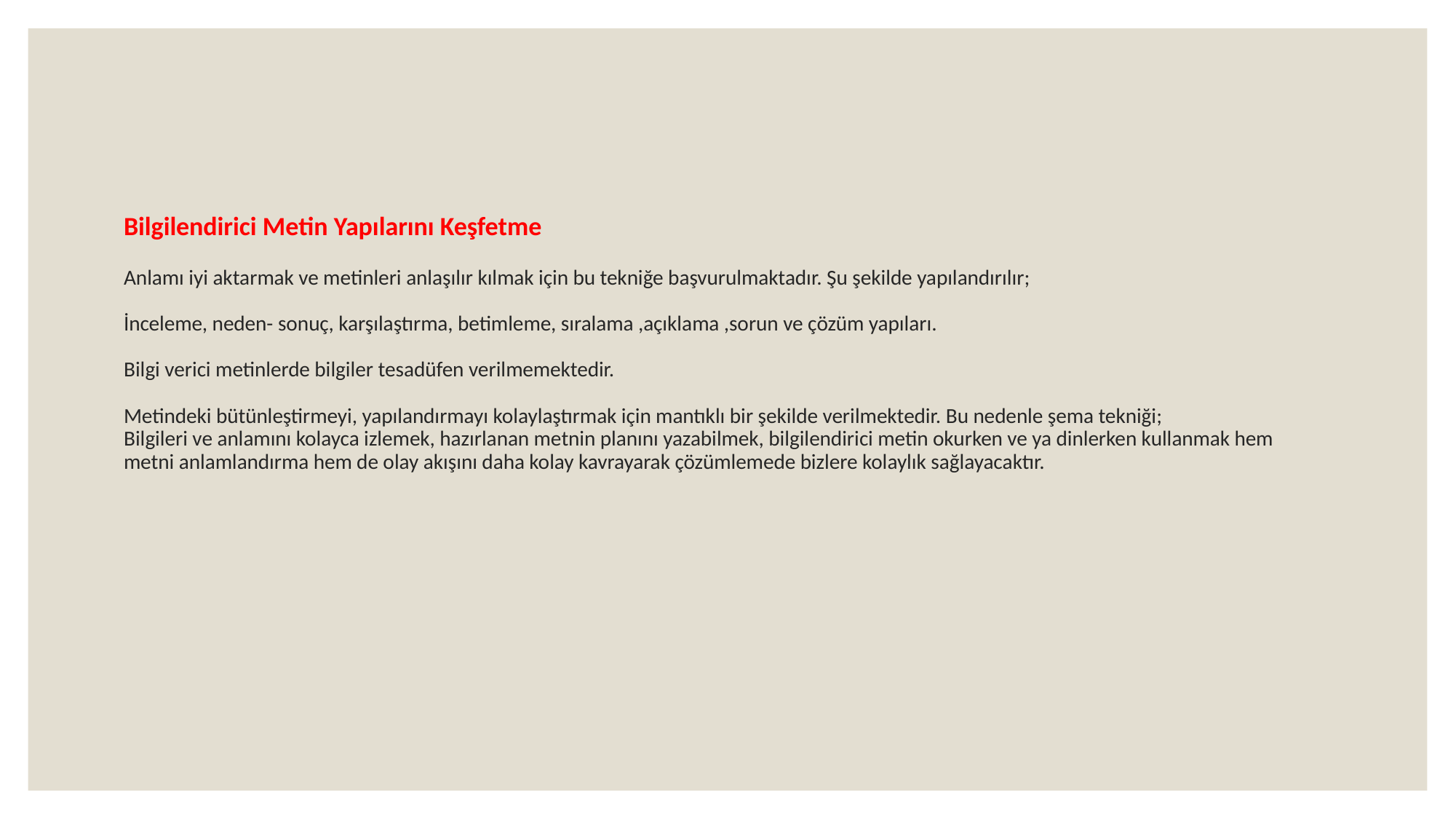

# Bilgilendirici Metin Yapılarını Keşfetme Anlamı iyi aktarmak ve metinleri anlaşılır kılmak için bu tekniğe başvurulmaktadır. Şu şekilde yapılandırılır; İnceleme, neden- sonuç, karşılaştırma, betimleme, sıralama ,açıklama ,sorun ve çözüm yapıları. Bilgi verici metinlerde bilgiler tesadüfen verilmemektedir. Metindeki bütünleştirmeyi, yapılandırmayı kolaylaştırmak için mantıklı bir şekilde verilmektedir. Bu nedenle şema tekniği; Bilgileri ve anlamını kolayca izlemek, hazırlanan metnin planını yazabilmek, bilgilendirici metin okurken ve ya dinlerken kullanmak hem metni anlamlandırma hem de olay akışını daha kolay kavrayarak çözümlemede bizlere kolaylık sağlayacaktır.